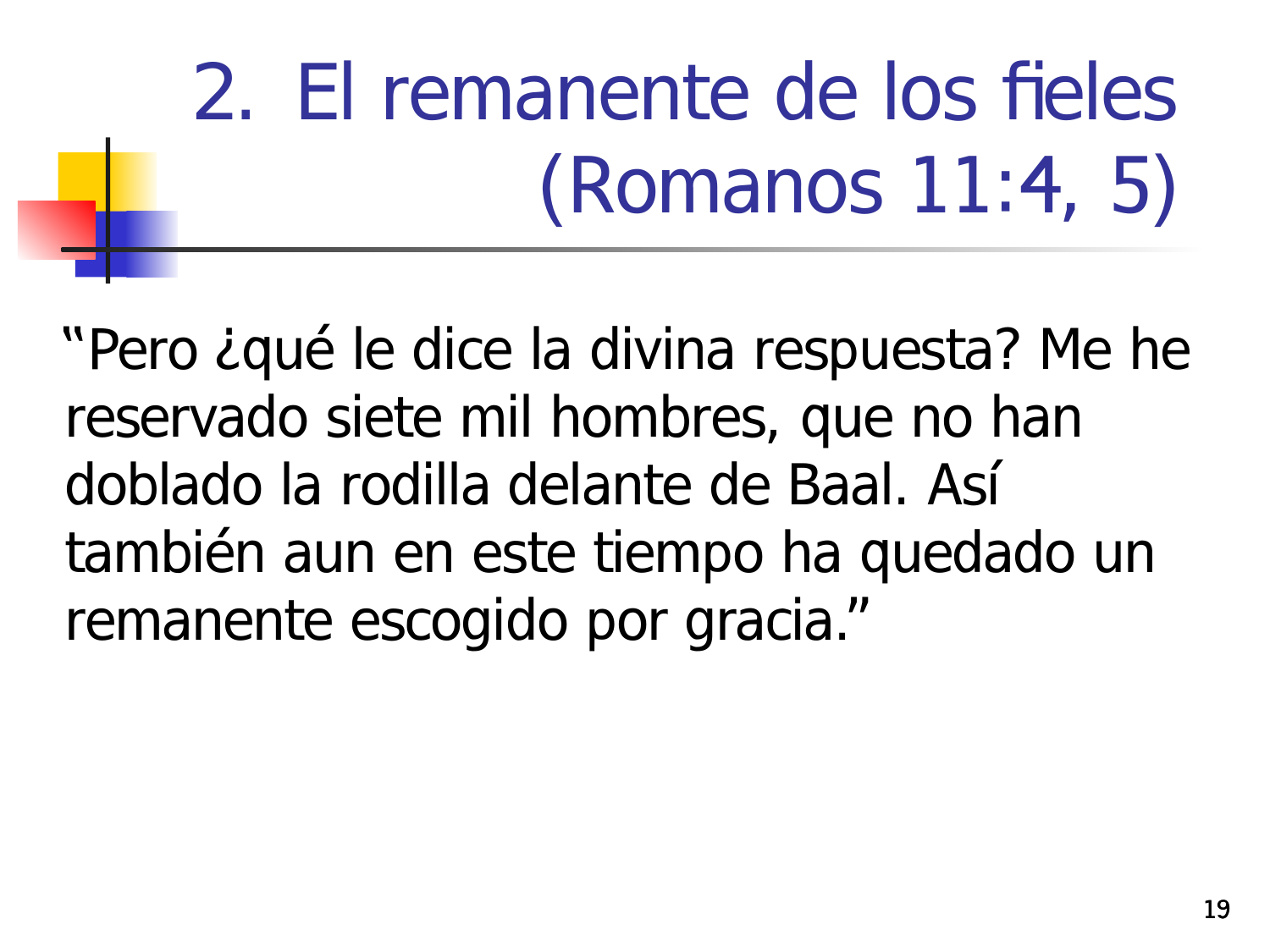

# El remanente de los fieles            (Romanos 11:4, 5)
“Pero ¿qué le dice la divina respuesta? Me he reservado siete mil hombres, que no han doblado la rodilla delante de Baal. Así también aun en este tiempo ha quedado un remanente escogido por gracia.”

19
19